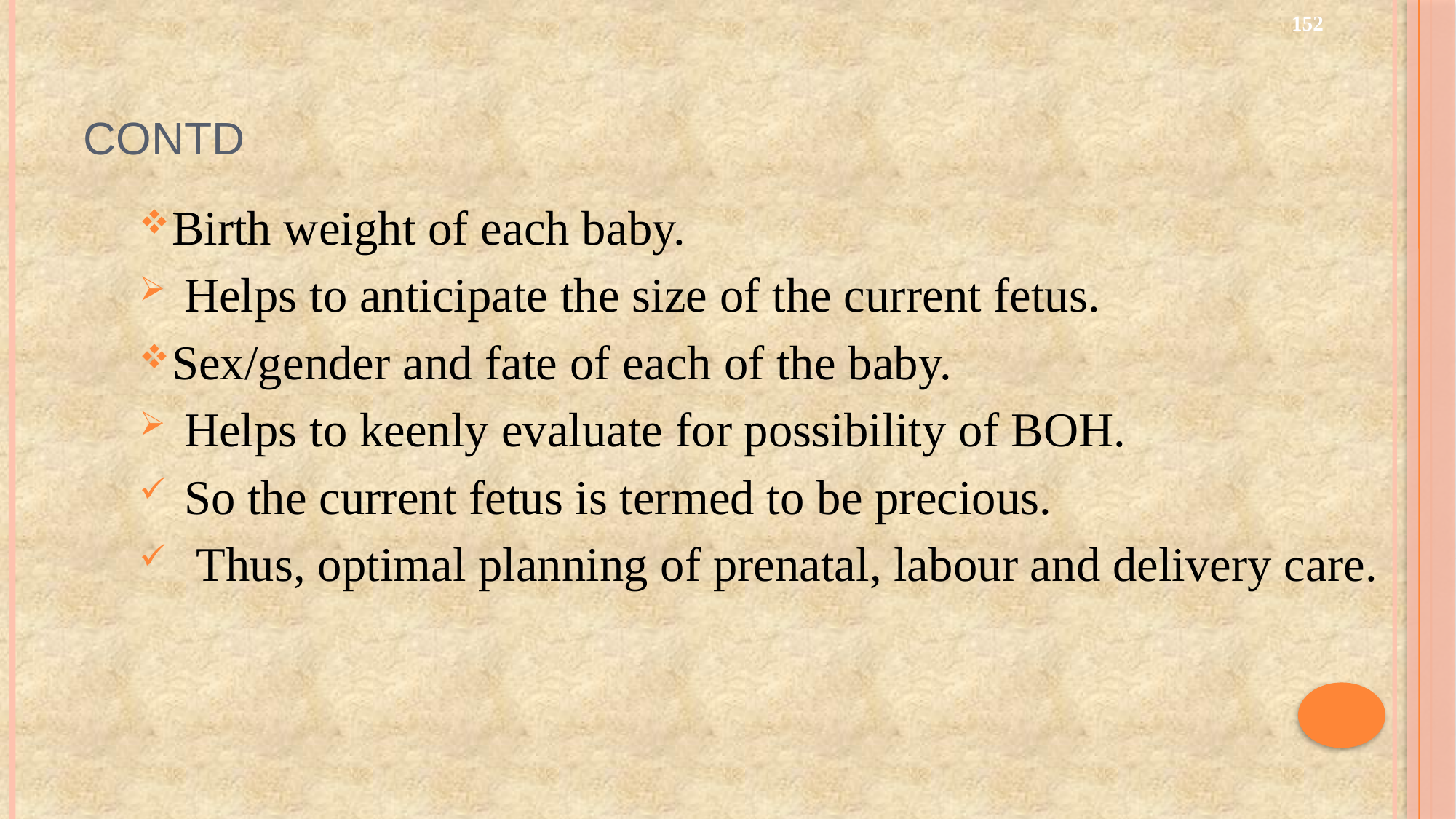

152
# Contd
Birth weight of each baby.
 Helps to anticipate the size of the current fetus.
Sex/gender and fate of each of the baby.
 Helps to keenly evaluate for possibility of BOH.
 So the current fetus is termed to be precious.
  Thus, optimal planning of prenatal, labour and delivery care.